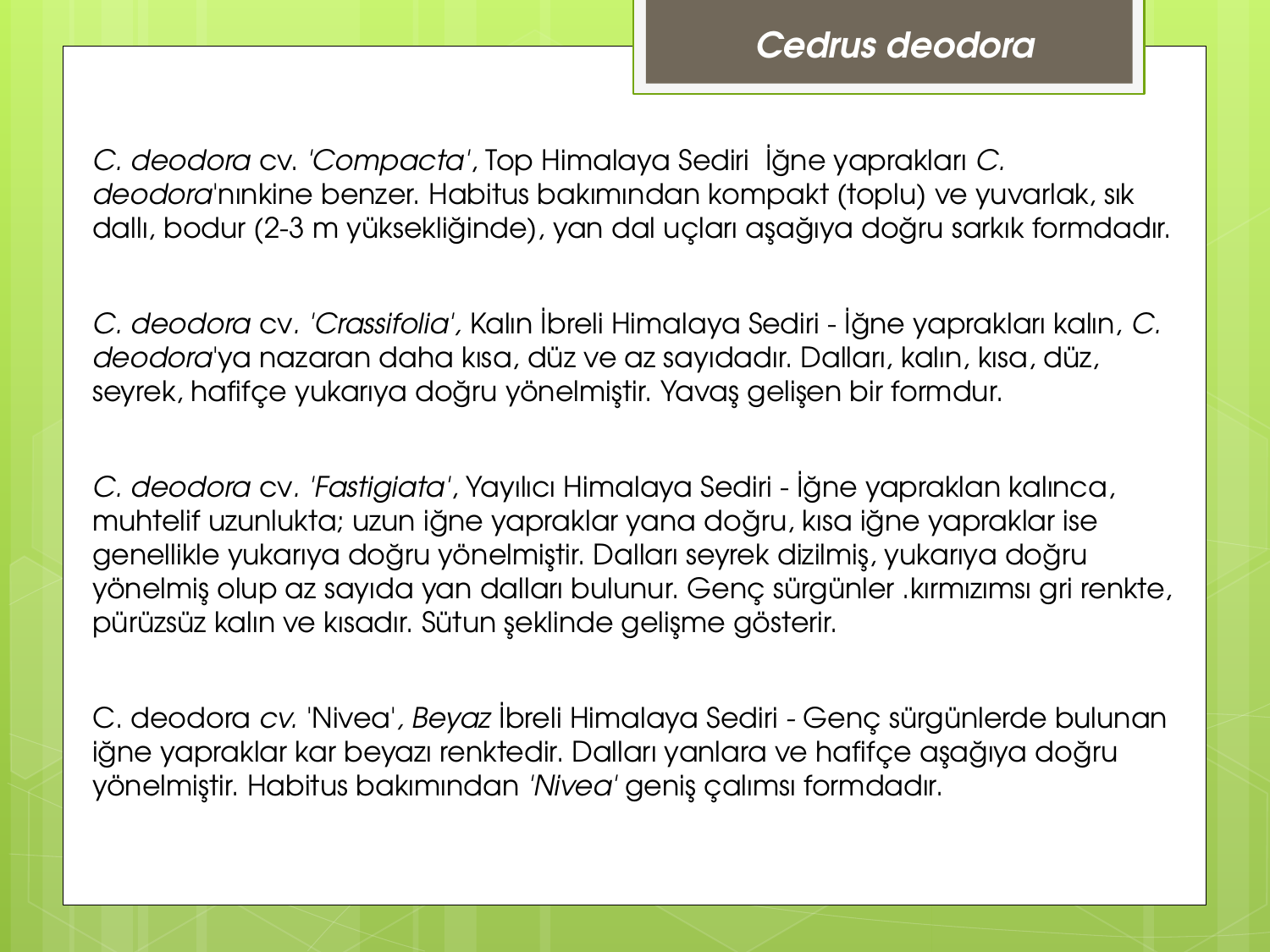

Cedrus deodora
C. deodora cv. 'Compacta', Top Himalaya Sediri  İğne yaprakları C. deodora'nınkine benzer. Habitus bakımından kompakt (toplu) ve yuvarlak, sık dallı, bodur (2-3 m yüksekliğinde), yan dal uçları aşağıya doğru sarkık formdadır.

C. deodora cv. 'Crassifolia', Kalın İbreli Himalaya Sediri - İğne yaprakları kalın, C. deodora'ya nazaran daha kısa, düz ve az sayıdadır. Dalları, kalın, kısa, düz, seyrek, hafifçe yukarıya doğru yönelmiştir. Yavaş gelişen bir formdur.

C. deodora cv. 'Fastigiata', Yayılıcı Himalaya Sediri - İğne yapraklan kalınca, muhtelif uzunlukta; uzun iğne yapraklar yana doğru, kısa iğne yapraklar ise genellikle yukarıya doğru yönelmiştir. Dalları seyrek dizilmiş, yukarıya doğru yönelmiş olup az sayıda yan dalları bulunur. Genç sürgünler .kırmızımsı gri renkte, pürüzsüz kalın ve kısadır. Sütun şeklinde gelişme gösterir.

C. deodora cv. 'Nivea', Beyaz İbreli Himalaya Sediri - Genç sürgünlerde bulunan iğne yapraklar kar beyazı renktedir. Dalları yanlara ve hafifçe aşağıya doğru yönelmiştir. Habitus bakımından 'Nivea' geniş çalımsı formdadır.